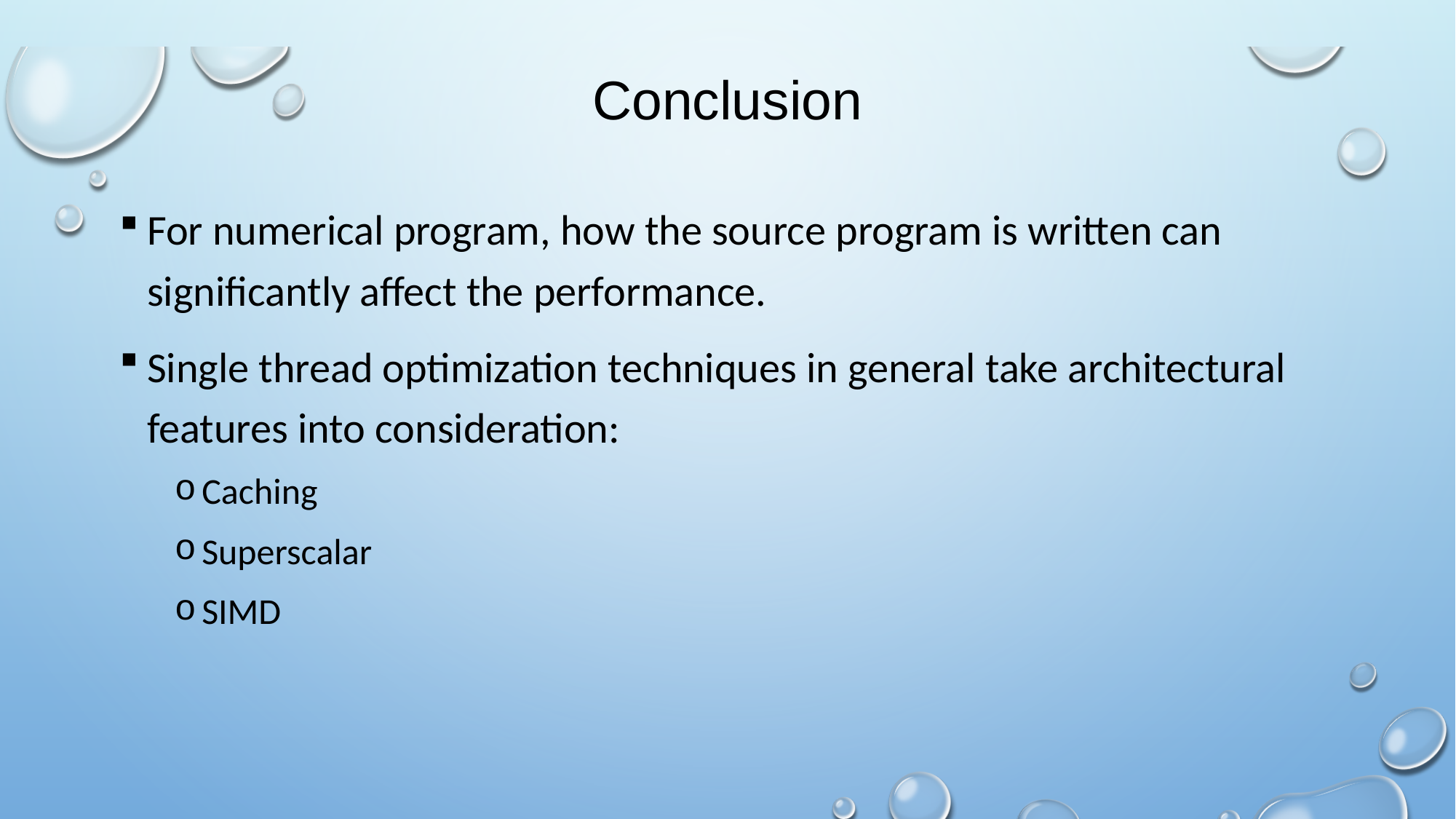

# Conclusion
For numerical program, how the source program is written can significantly affect the performance.
Single thread optimization techniques in general take architectural features into consideration:
Caching
Superscalar
SIMD